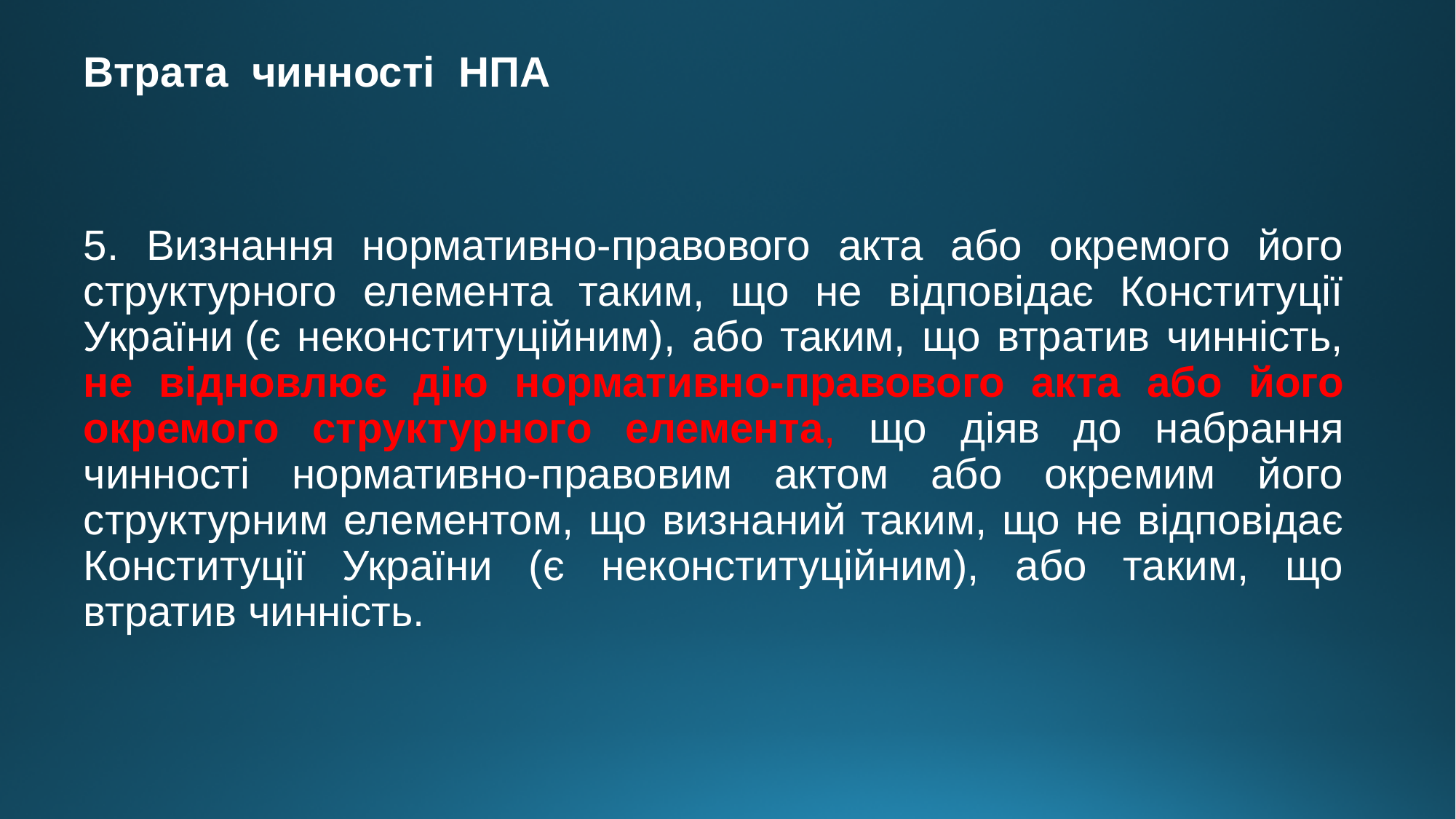

# Втрата  чинності  НПА
5. Визнання нормативно-правового акта або окремого його структурного елемента таким, що не відповідає Конституції України (є неконституційним), або таким, що втратив чинність, не відновлює дію нормативно-правового акта або його окремого структурного елемента, що діяв до набрання чинності нормативно-правовим актом або окремим його структурним елементом, що визнаний таким, що не відповідає Конституції України (є неконституційним), або таким, що втратив чинність.